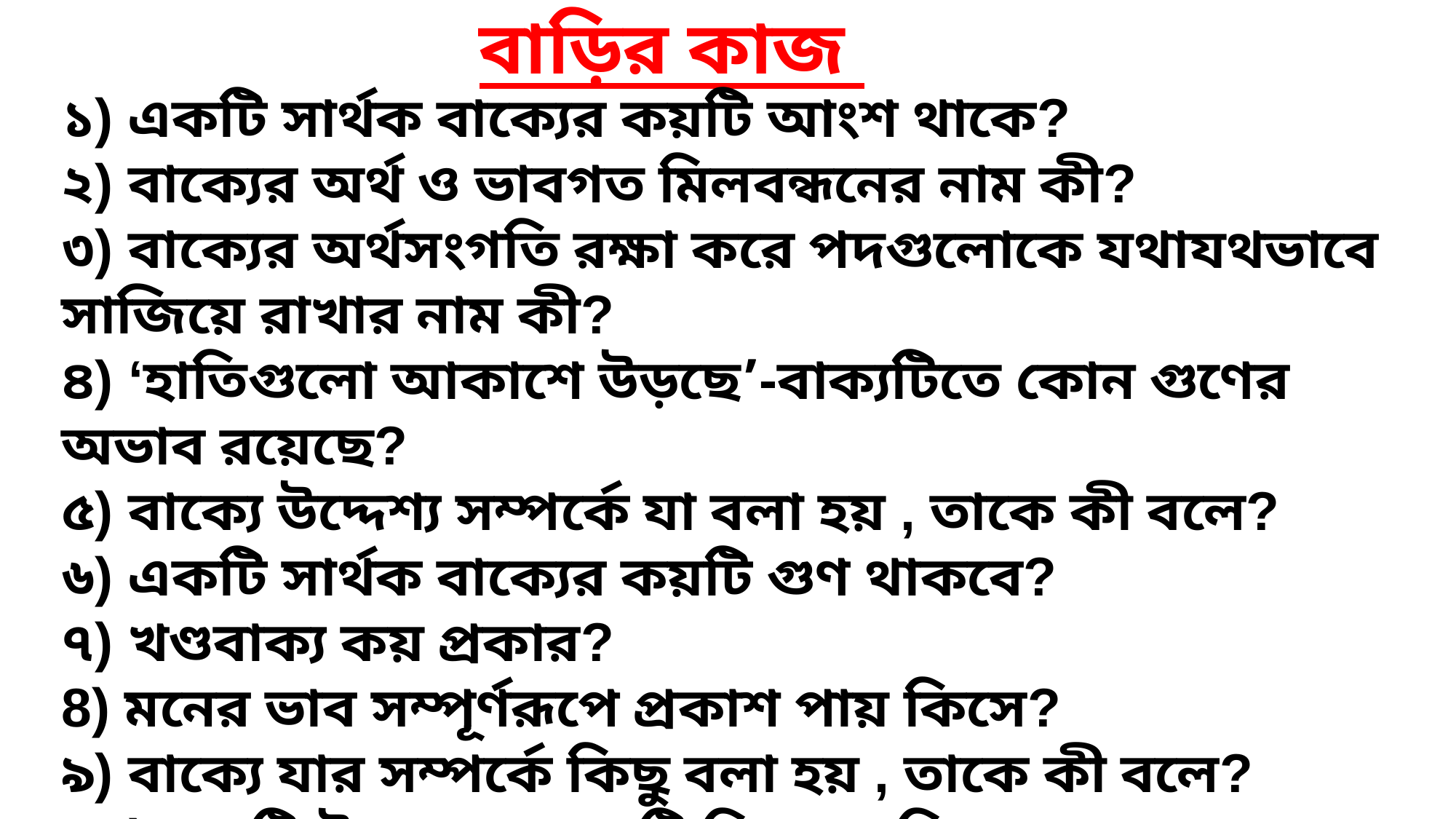

বাড়ির কাজ
১) একটি সার্থক বাক্যের কয়টি আংশ থাকে?
২) বাক্যের অর্থ ও ভাবগত মিলবন্ধনের নাম কী?
৩) বাক্যের অর্থসংগতি রক্ষা করে পদগুলোকে যথাযথভাবে সাজিয়ে রাখার নাম কী?
৪) ‘হাতিগুলো আকাশে উড়ছে’-বাক্যটিতে কোন গুণের অভাব রয়েছে?
৫) বাক্যে উদ্দেশ্য সম্পর্কে যা বলা হয় , তাকে কী বলে?
৬) একটি সার্থক বাক্যের কয়টি গুণ থাকবে?
৭) খণ্ডবাক্য কয় প্রকার?
8) মনের ভাব সম্পূর্ণরূপে প্রকাশ পায় কিসে?
৯) বাক্যে যার সম্পর্কে কিছু বলা হয় , তাকে কী বলে?
১০) একটি উদ্দেশ্য ও একটি বিধেয় যদি অন্য কোনো বৃহত্তর বাক্যের অংশরূপে ব্যবহৃত হয়, তাকে কী বলে?